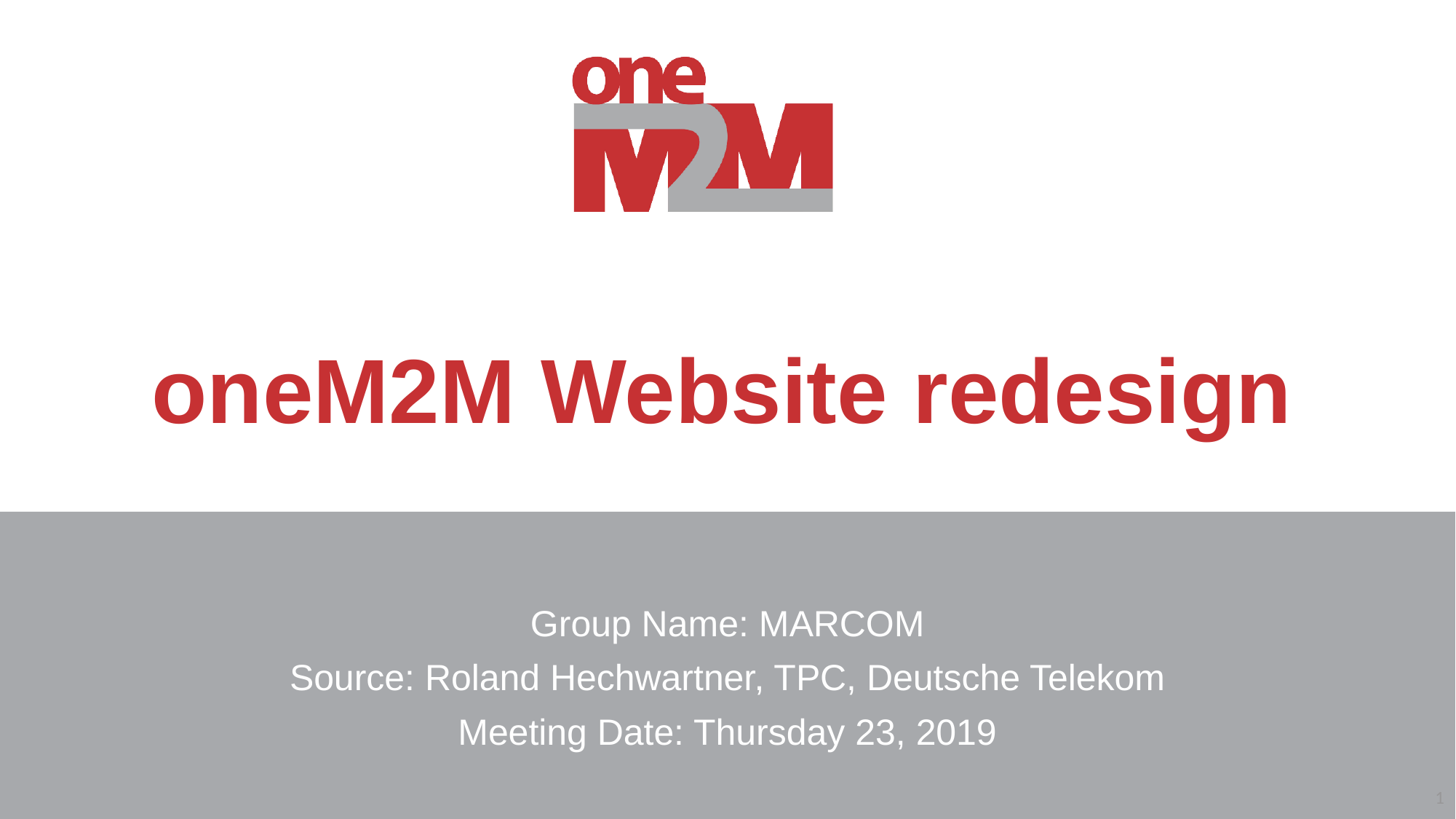

# oneM2M Website redesign
Group Name: MARCOM
Source: Roland Hechwartner, TPC, Deutsche Telekom
Meeting Date: Thursday 23, 2019
1